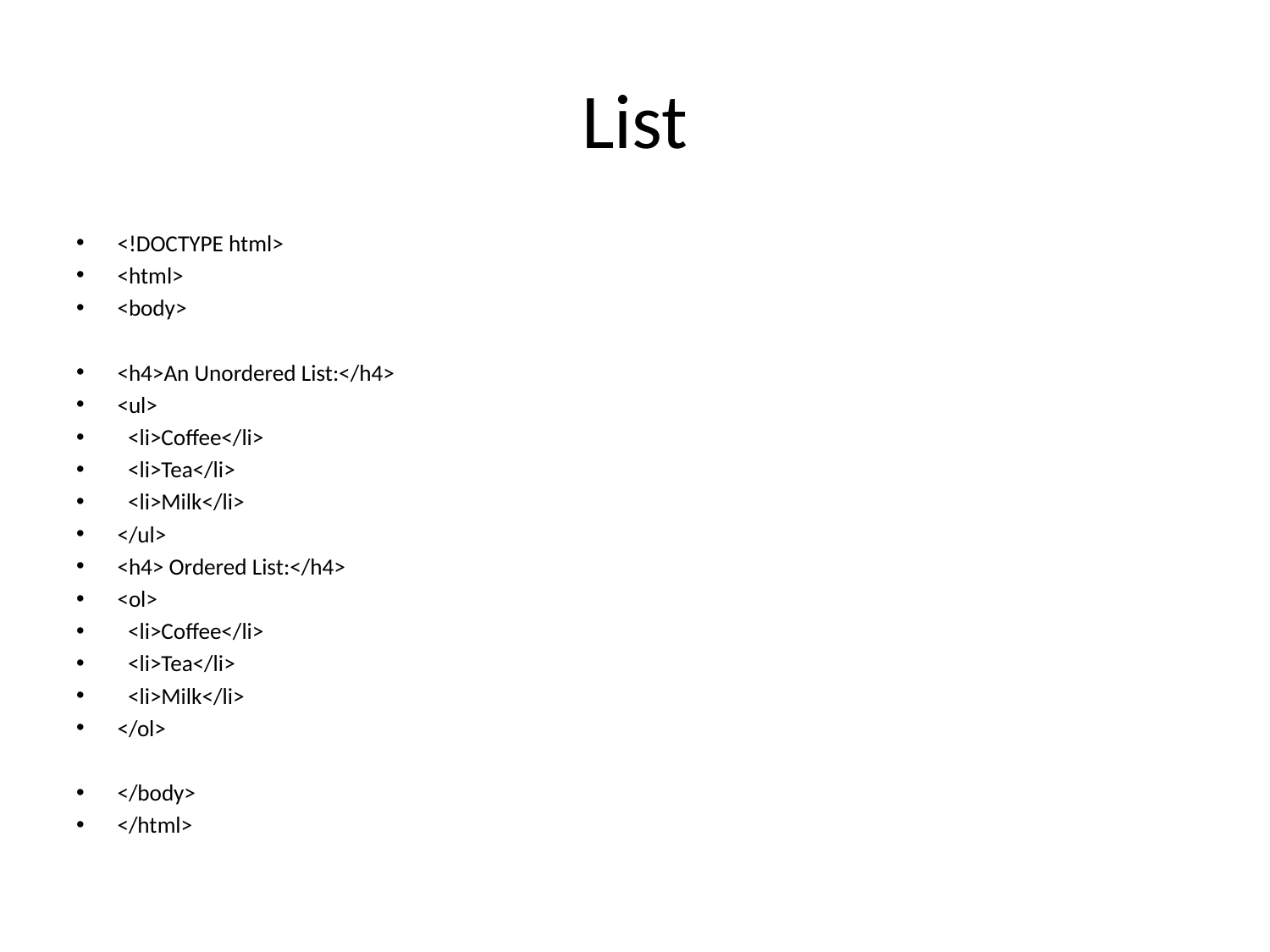

# List
<!DOCTYPE html>
<html>
<body>

<h4>An Unordered List:</h4>
<ul>
  <li>Coffee</li>
  <li>Tea</li>
  <li>Milk</li>
</ul>
<h4> Ordered List:</h4>
<ol>
  <li>Coffee</li>
  <li>Tea</li>
  <li>Milk</li>
</ol>

</body>
</html>